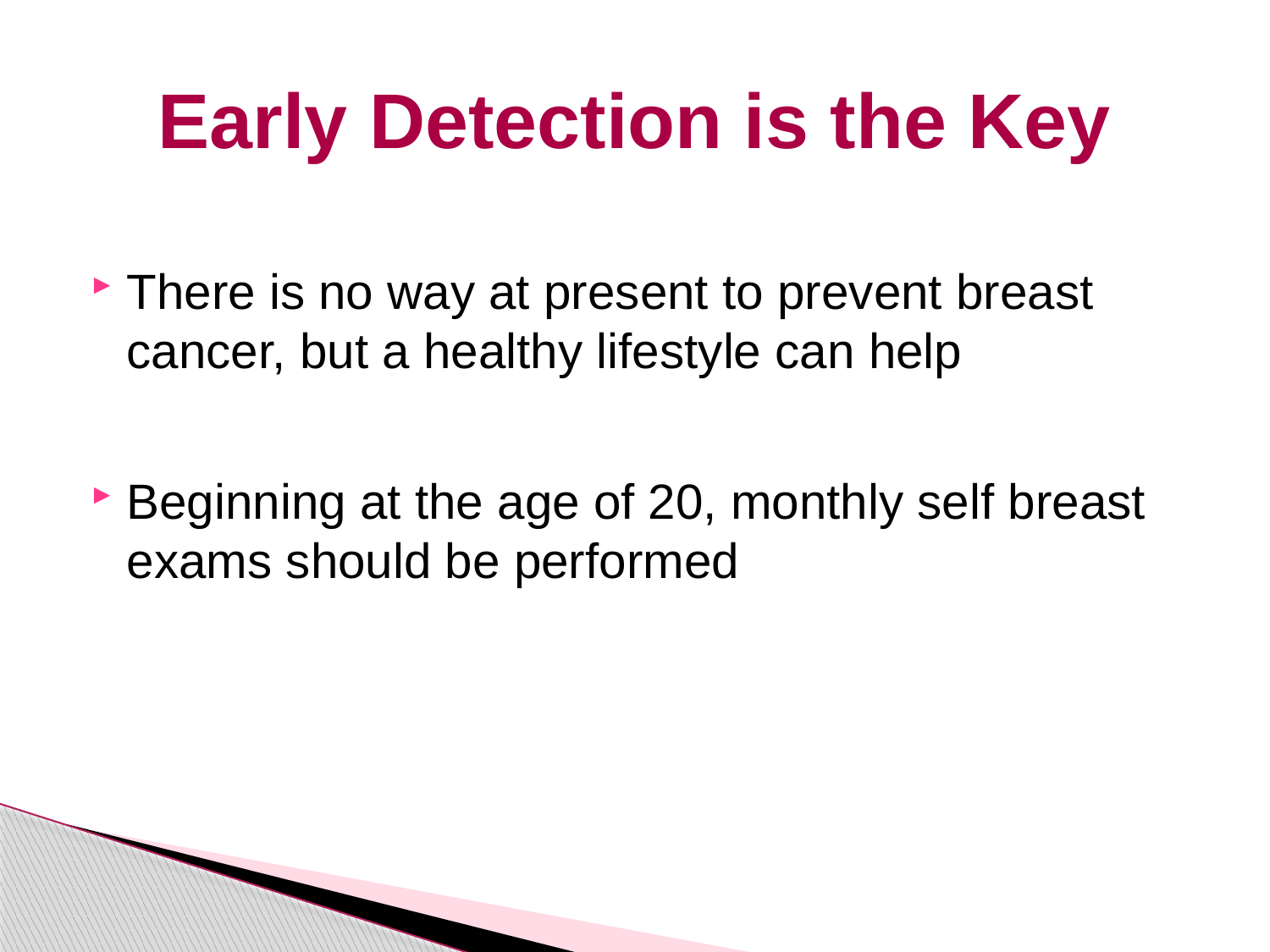

# Early Detection is the Key
There is no way at present to prevent breast cancer, but a healthy lifestyle can help

Beginning at the age of 20, monthly self breast exams should be performed